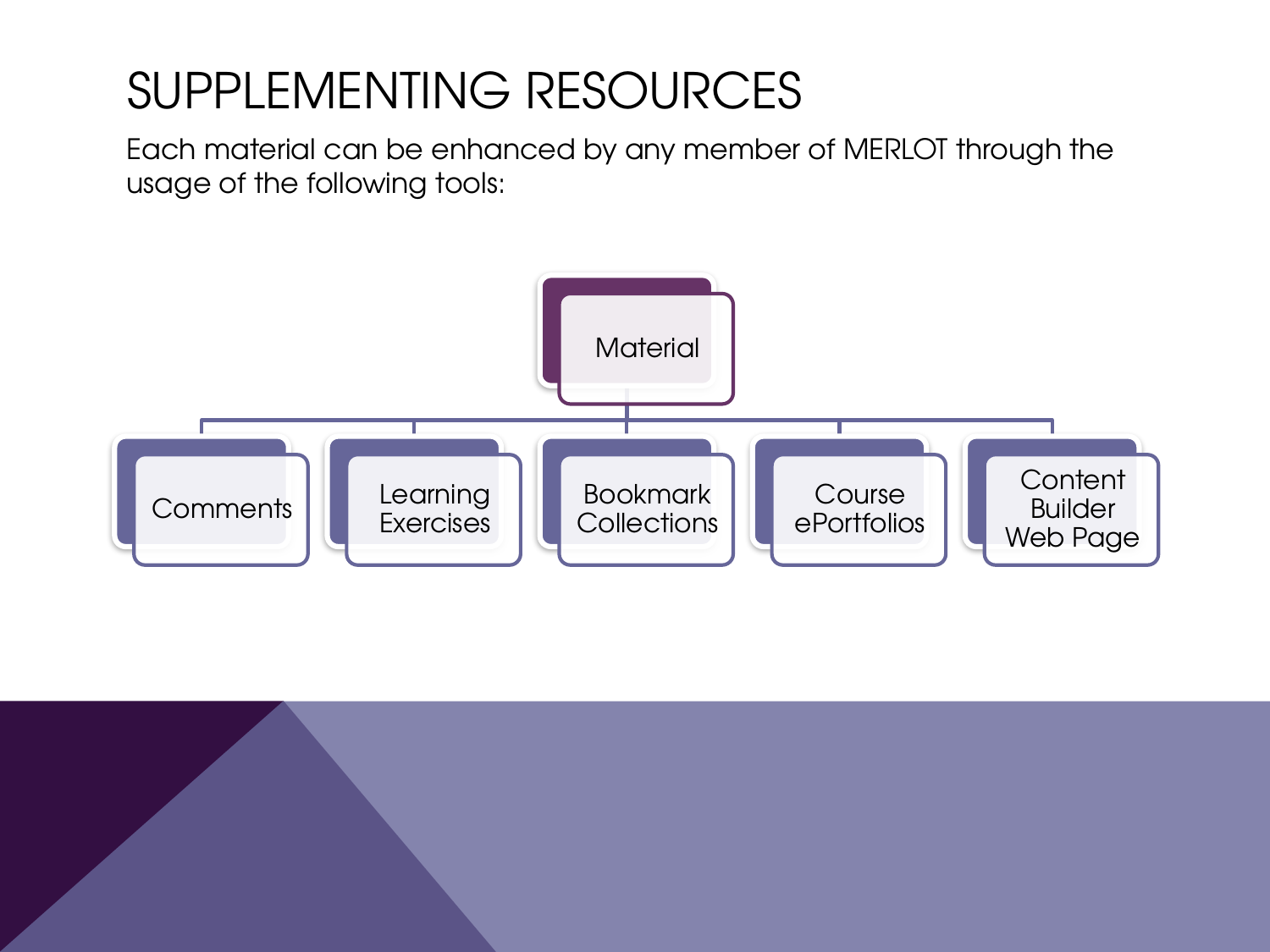

# Supplementing resources
Each material can be enhanced by any member of MERLOT through the usage of the following tools:

Material
Comments
Learning Exercises
Bookmark Collections
Course ePortfolios
Content Builder Web Page